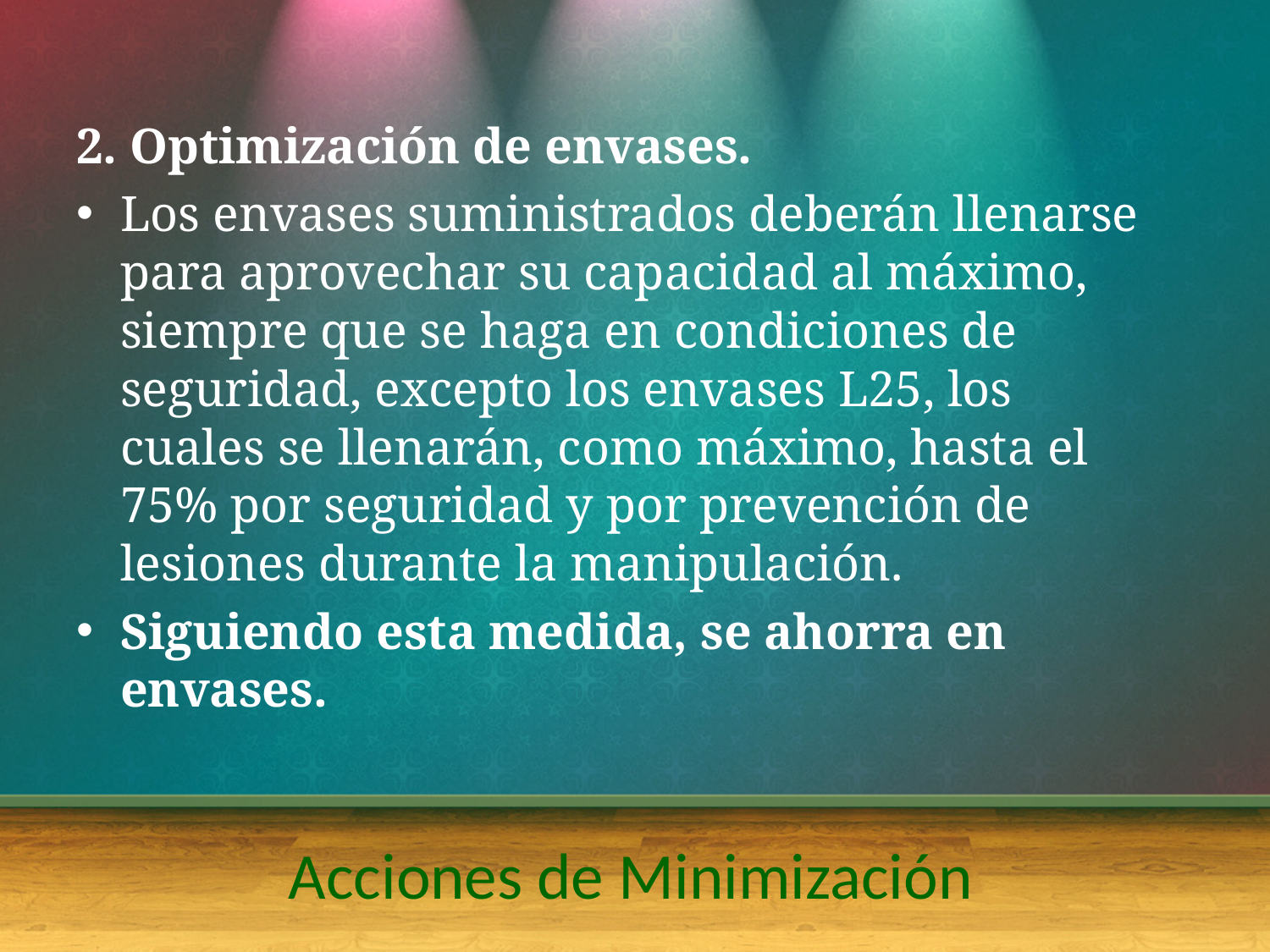

2. Optimización de envases.
Los envases suministrados deberán llenarse para aprovechar su capacidad al máximo, siempre que se haga en condiciones de seguridad, excepto los envases L25, los cuales se llenarán, como máximo, hasta el 75% por seguridad y por prevención de lesiones durante la manipulación.
Siguiendo esta medida, se ahorra en envases.
# Acciones de Minimización